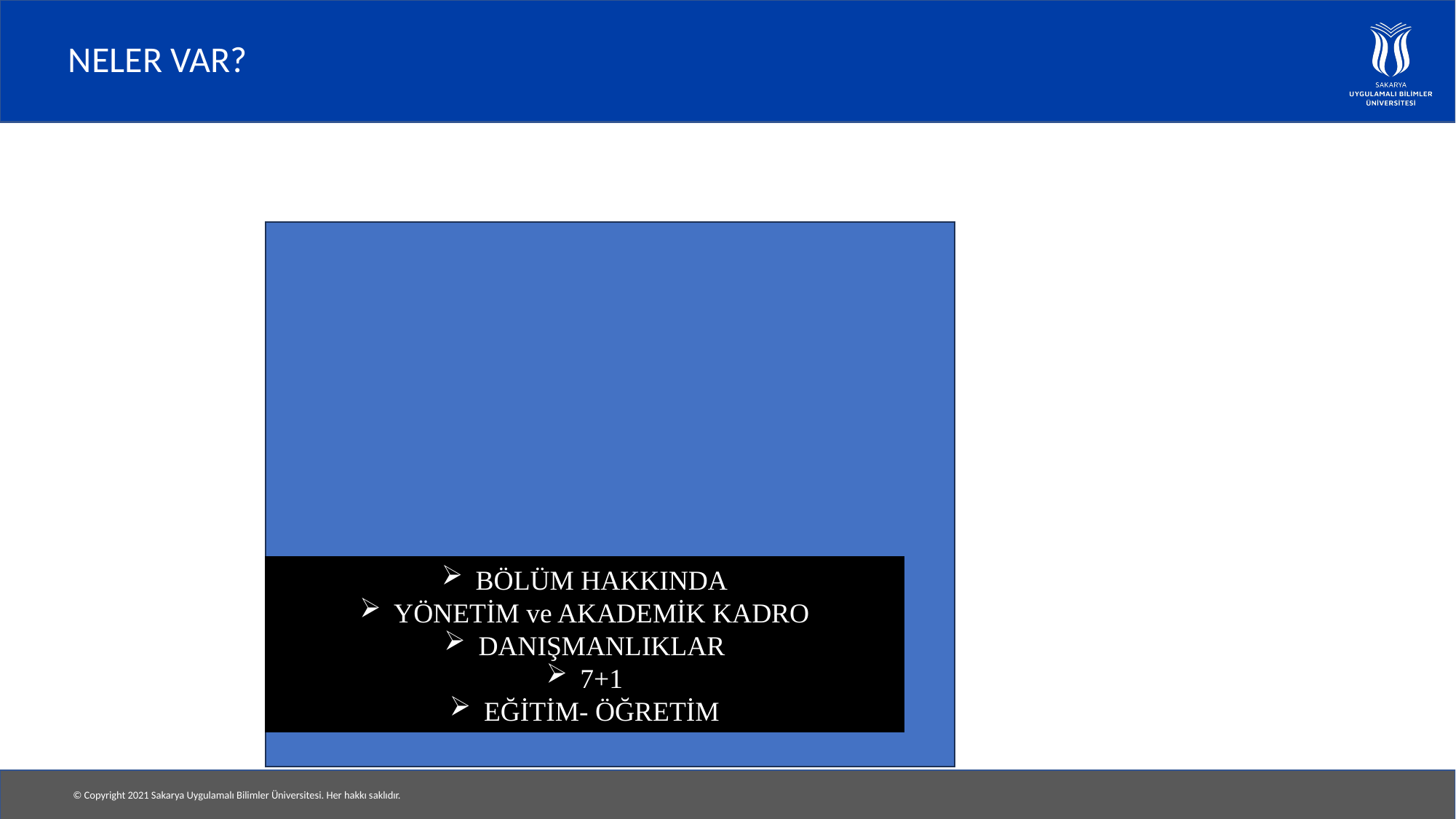

# NELER VAR?

BÖLÜM HAKKINDA
YÖNETİM ve AKADEMİK KADRO
DANIŞMANLIKLAR
7+1
EĞİTİM- ÖĞRETİM